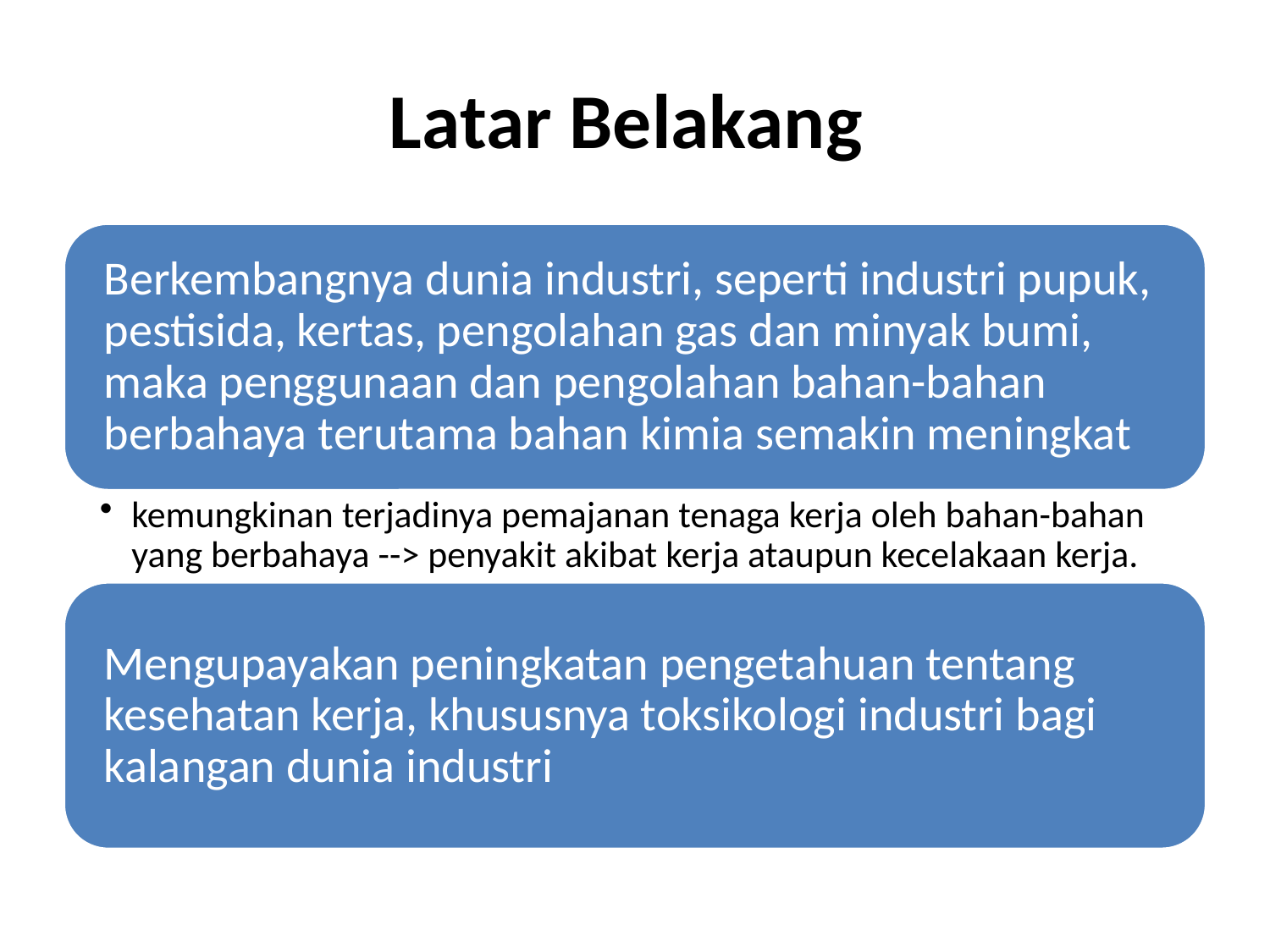

# Latar Belakang
Berkembangnya dunia industri, seperti industri pupuk, pestisida, kertas, pengolahan gas dan minyak bumi, maka penggunaan dan pengolahan bahan-bahan berbahaya terutama bahan kimia semakin meningkat
kemungkinan terjadinya pemajanan tenaga kerja oleh bahan-bahan yang berbahaya --> penyakit akibat kerja ataupun kecelakaan kerja.
Mengupayakan peningkatan pengetahuan tentang kesehatan kerja, khususnya toksikologi industri bagi kalangan dunia industri